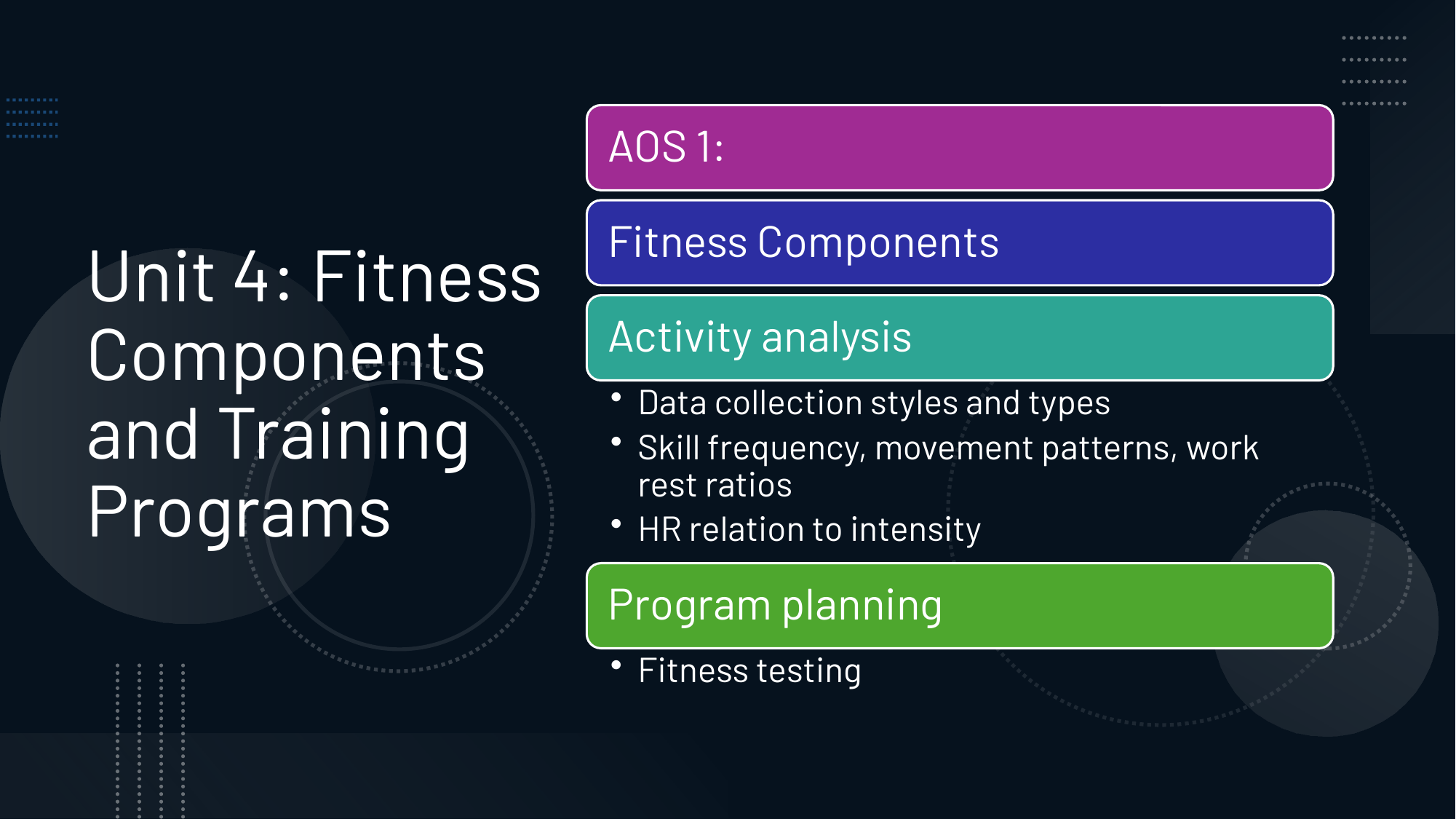

# Unit 4: Fitness Components and Training Programs
AOS 1:
Fitness Components
Activity analysis
Data collection styles and types
Skill frequency, movement patterns, work rest ratios
HR relation to intensity
Program planning
Fitness testing